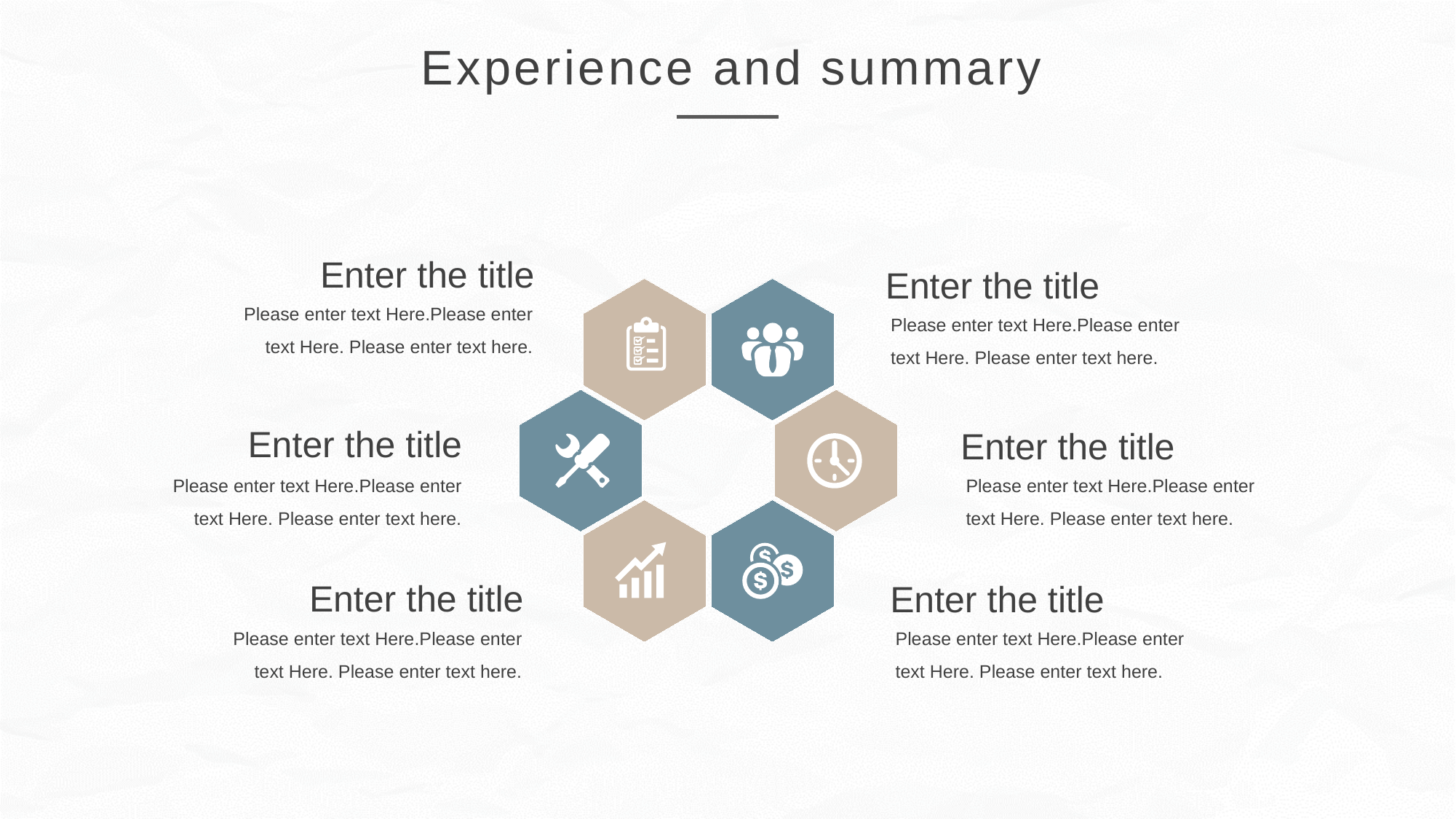

Experience and summary
Enter the title
Enter the title

Please enter text Here.Please enter text Here. Please enter text here.
Please enter text Here.Please enter text Here. Please enter text here.

Enter the title
Enter the title

Please enter text Here.Please enter text Here. Please enter text here.
Please enter text Here.Please enter text Here. Please enter text here.

Enter the title
Enter the title
Please enter text Here.Please enter text Here. Please enter text here.
Please enter text Here.Please enter text Here. Please enter text here.